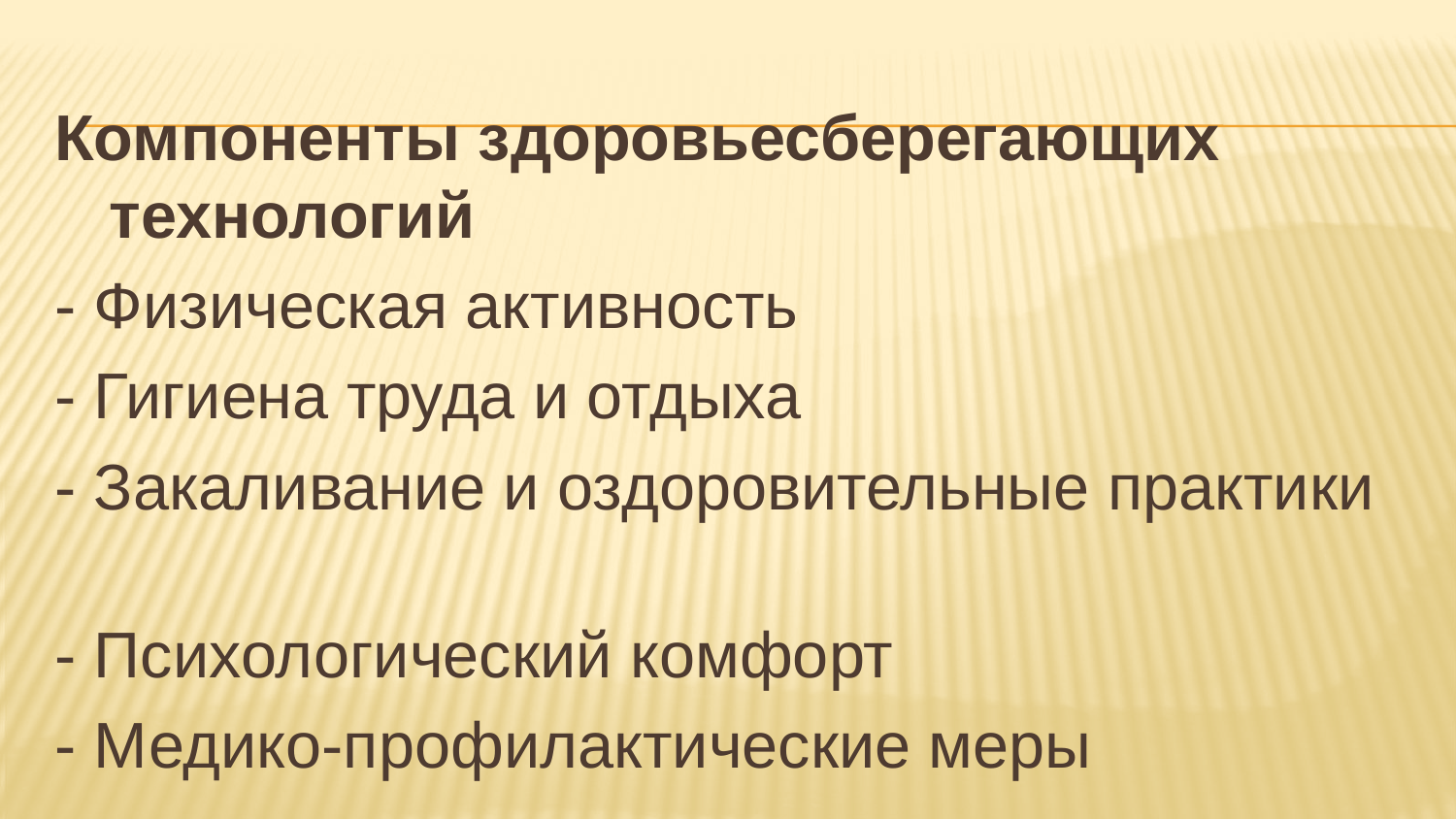

Компоненты здоровьесберегающих технологий
- Физическая активность
- Гигиена труда и отдыха
- Закаливание и оздоровительные практики
- Психологический комфорт
- Медико-профилактические меры